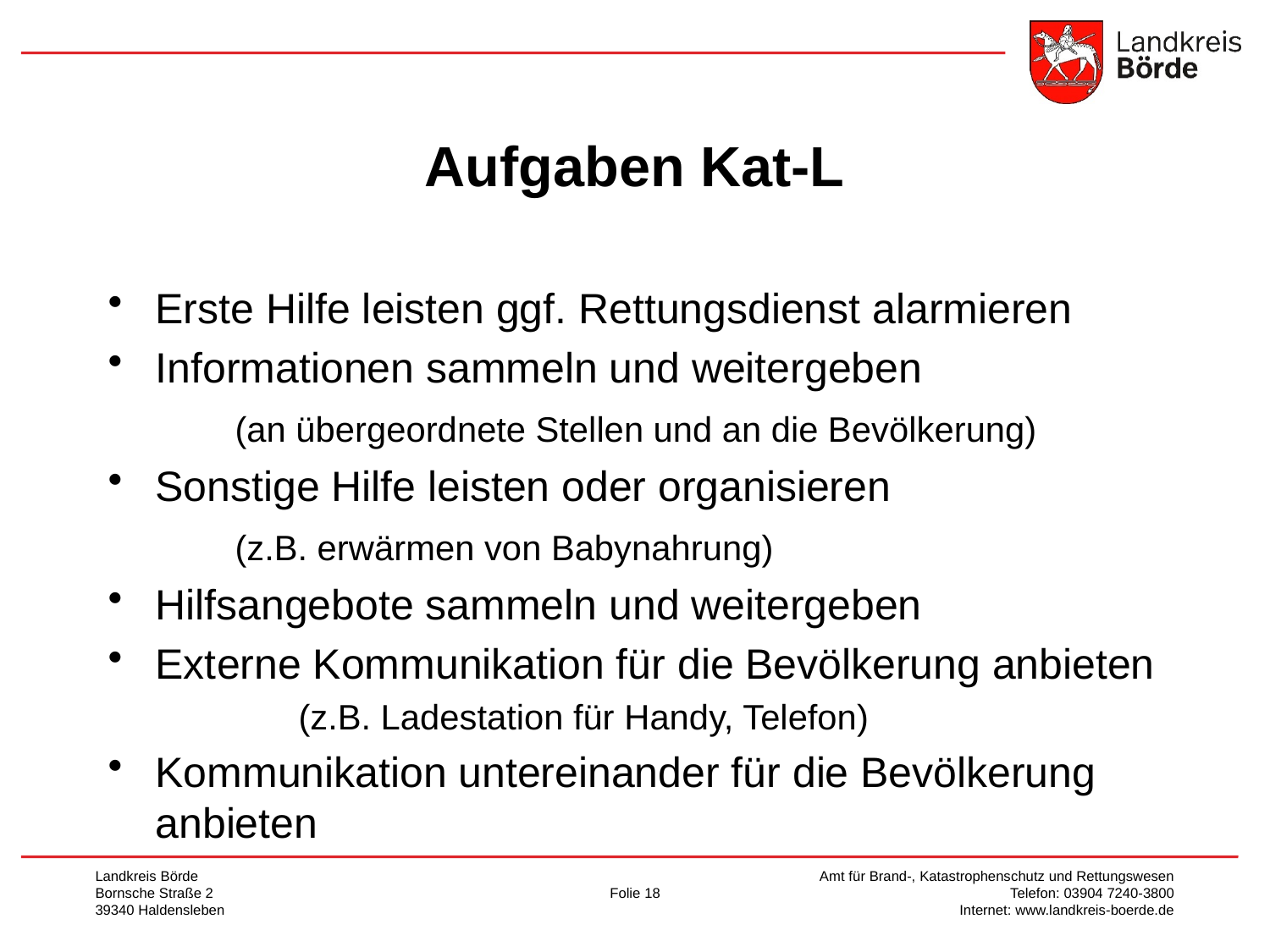

# Aufgaben Kat-L
Erste Hilfe leisten ggf. Rettungsdienst alarmieren
Informationen sammeln und weitergeben
	(an übergeordnete Stellen und an die Bevölkerung)
Sonstige Hilfe leisten oder organisieren
	(z.B. erwärmen von Babynahrung)
Hilfsangebote sammeln und weitergeben
Externe Kommunikation für die Bevölkerung anbieten
	(z.B. Ladestation für Handy, Telefon)
Kommunikation untereinander für die Bevölkerung anbieten